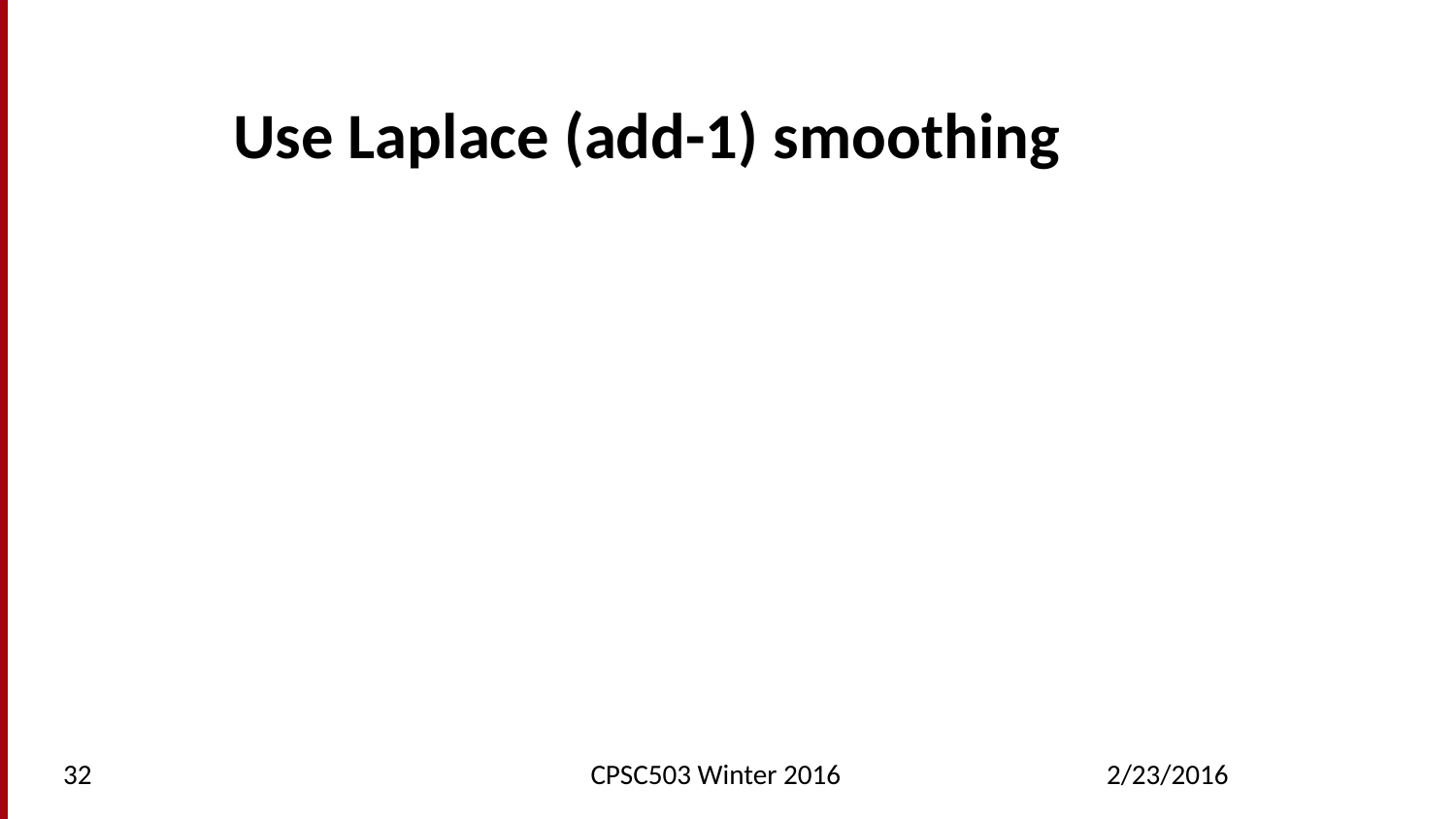

# Use Laplace (add-1) smoothing

32
CPSC503 Winter 2016
2/23/2016